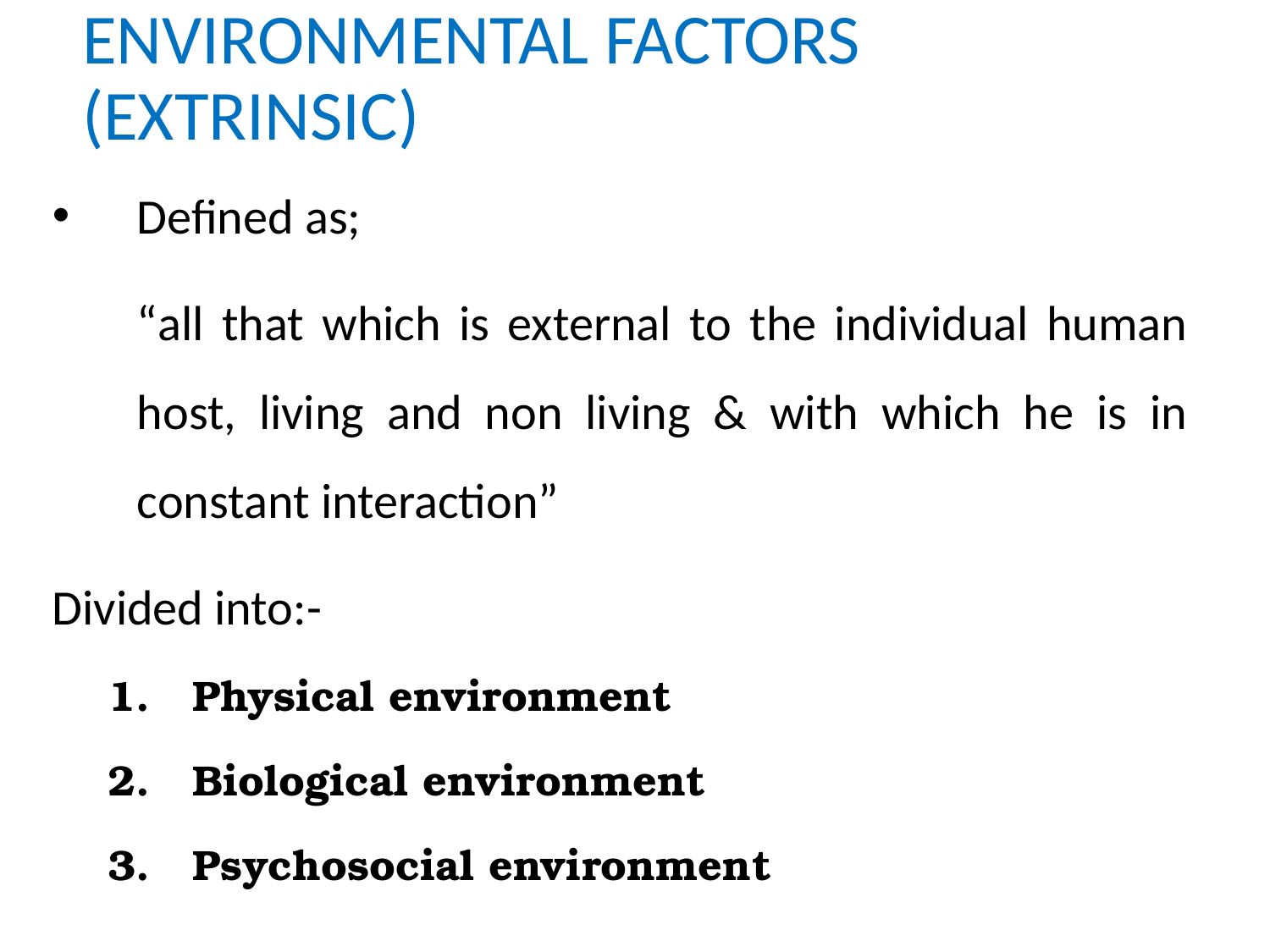

# ENVIRONMENTAL FACTORS (EXTRINSIC)
Defined as;
	“all that which is external to the individual human host, living and non living & with which he is in constant interaction”
Divided into:-
Physical environment
Biological environment
Psychosocial environment